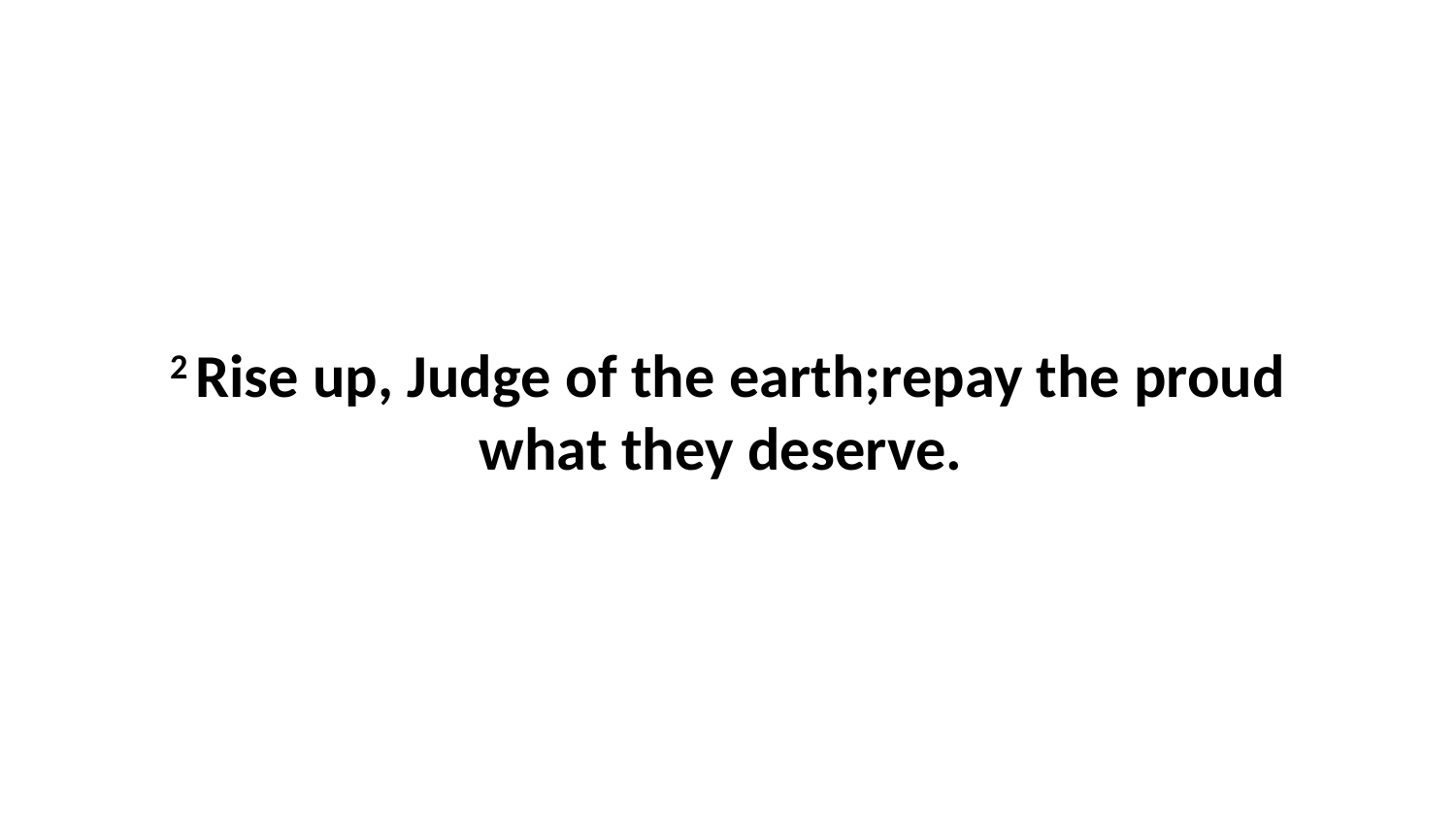

2 Rise up, Judge of the earth;repay the proud what they deserve.